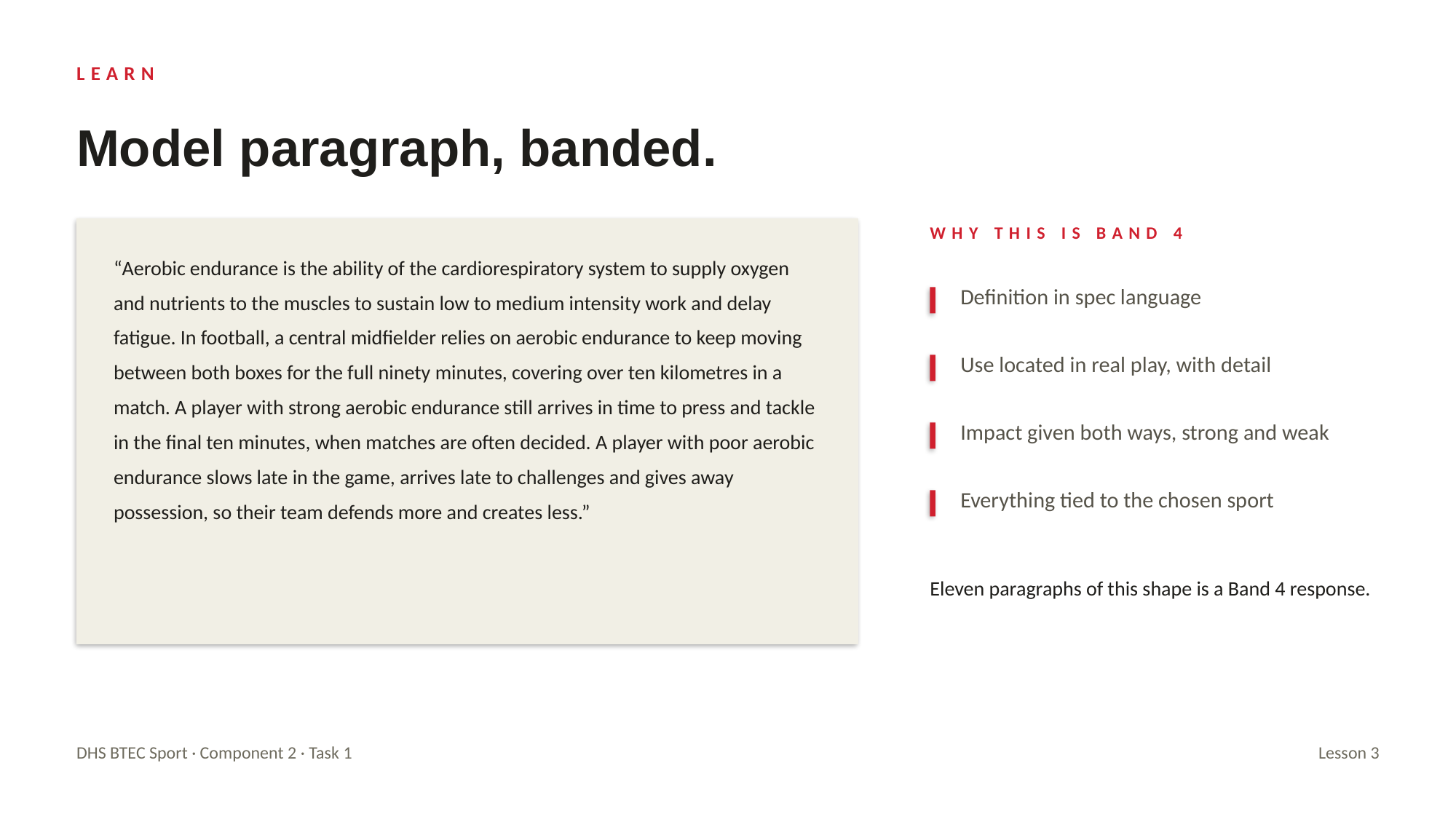

LEARN
Model paragraph, banded.

WHY THIS IS BAND 4
“Aerobic endurance is the ability of the cardiorespiratory system to supply oxygen and nutrients to the muscles to sustain low to medium intensity work and delay fatigue. In football, a central midfielder relies on aerobic endurance to keep moving between both boxes for the full ninety minutes, covering over ten kilometres in a match. A player with strong aerobic endurance still arrives in time to press and tackle in the final ten minutes, when matches are often decided. A player with poor aerobic endurance slows late in the game, arrives late to challenges and gives away possession, so their team defends more and creates less.”
Definition in spec language

Use located in real play, with detail

Impact given both ways, strong and weak

Everything tied to the chosen sport

Eleven paragraphs of this shape is a Band 4 response.
DHS BTEC Sport · Component 2 · Task 1
Lesson 3